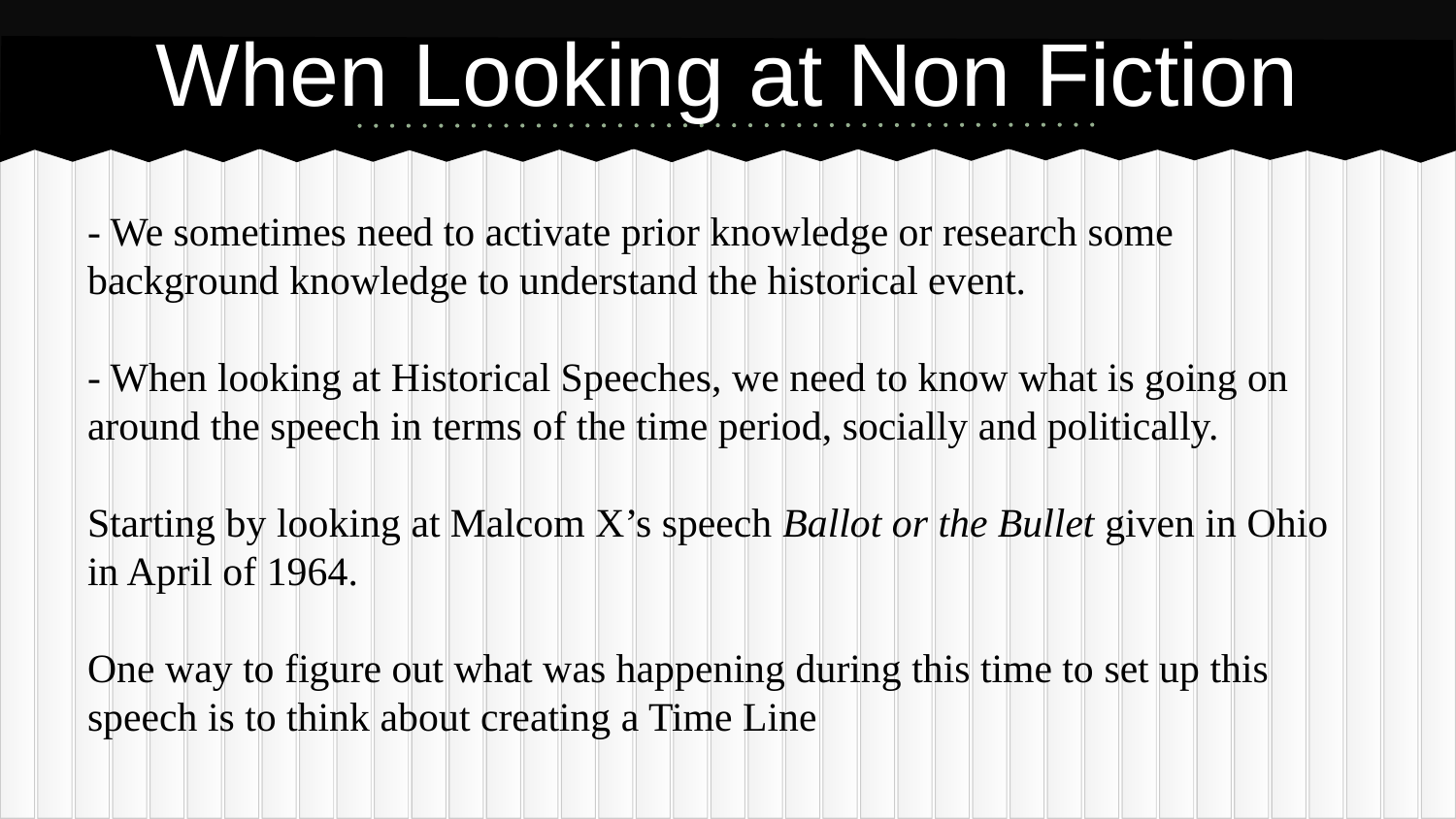

# When Looking at Non Fiction
- We sometimes need to activate prior knowledge or research some background knowledge to understand the historical event.

- When looking at Historical Speeches, we need to know what is going on around the speech in terms of the time period, socially and politically.

Starting by looking at Malcom X’s speech Ballot or the Bullet given in Ohio in April of 1964.

One way to figure out what was happening during this time to set up this speech is to think about creating a Time Line